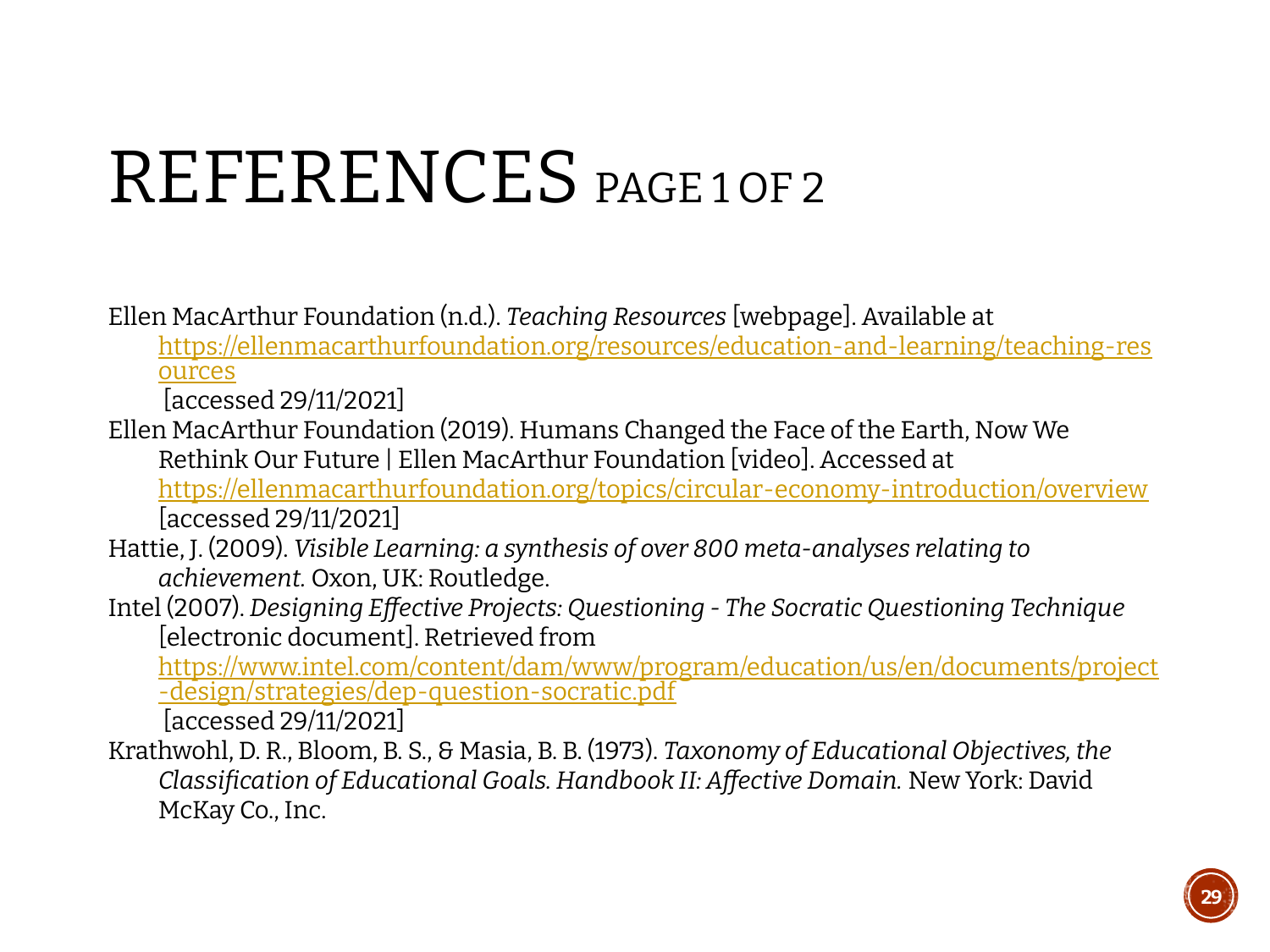

# References page 1 of 2
Ellen MacArthur Foundation (n.d.). Teaching Resources [webpage]. Available at https://ellenmacarthurfoundation.org/resources/education-and-learning/teaching-resources [accessed 29/11/2021]
Ellen MacArthur Foundation (2019). Humans Changed the Face of the Earth, Now We Rethink Our Future | Ellen MacArthur Foundation [video]. Accessed at https://ellenmacarthurfoundation.org/topics/circular-economy-introduction/overview [accessed 29/11/2021]
Hattie, J. (2009). Visible Learning: a synthesis of over 800 meta-analyses relating to achievement. Oxon, UK: Routledge.
Intel (2007). Designing Effective Projects: Questioning - The Socratic Questioning Technique [electronic document]. Retrieved from https://www.intel.com/content/dam/www/program/education/us/en/documents/project-design/strategies/dep-question-socratic.pdf [accessed 29/11/2021]
Krathwohl, D. R., Bloom, B. S., & Masia, B. B. (1973). Taxonomy of Educational Objectives, the Classification of Educational Goals. Handbook II: Affective Domain. New York: David McKay Co., Inc.

29